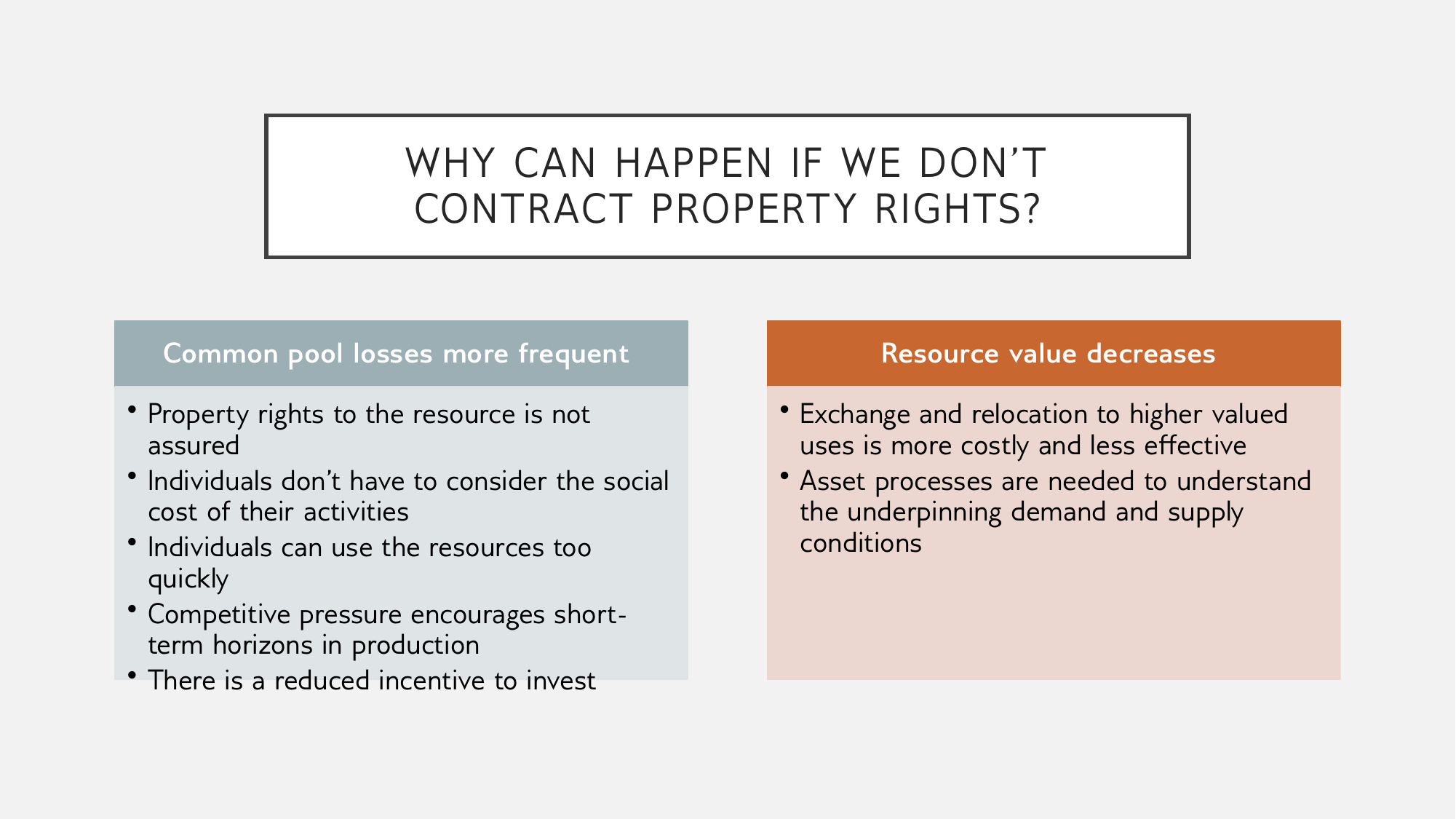

# Why can happen if we don’t contract property rights?
Common pool losses more frequent
Property rights to the resource is not assured
Individuals don’t have to consider the social cost of their activities
Individuals can use the resources too quickly
Competitive pressure encourages short-term horizons in production
There is a reduced incentive to invest
Resource value decreases
Exchange and relocation to higher valued uses is more costly and less effective
Asset processes are needed to understand the underpinning demand and supply conditions